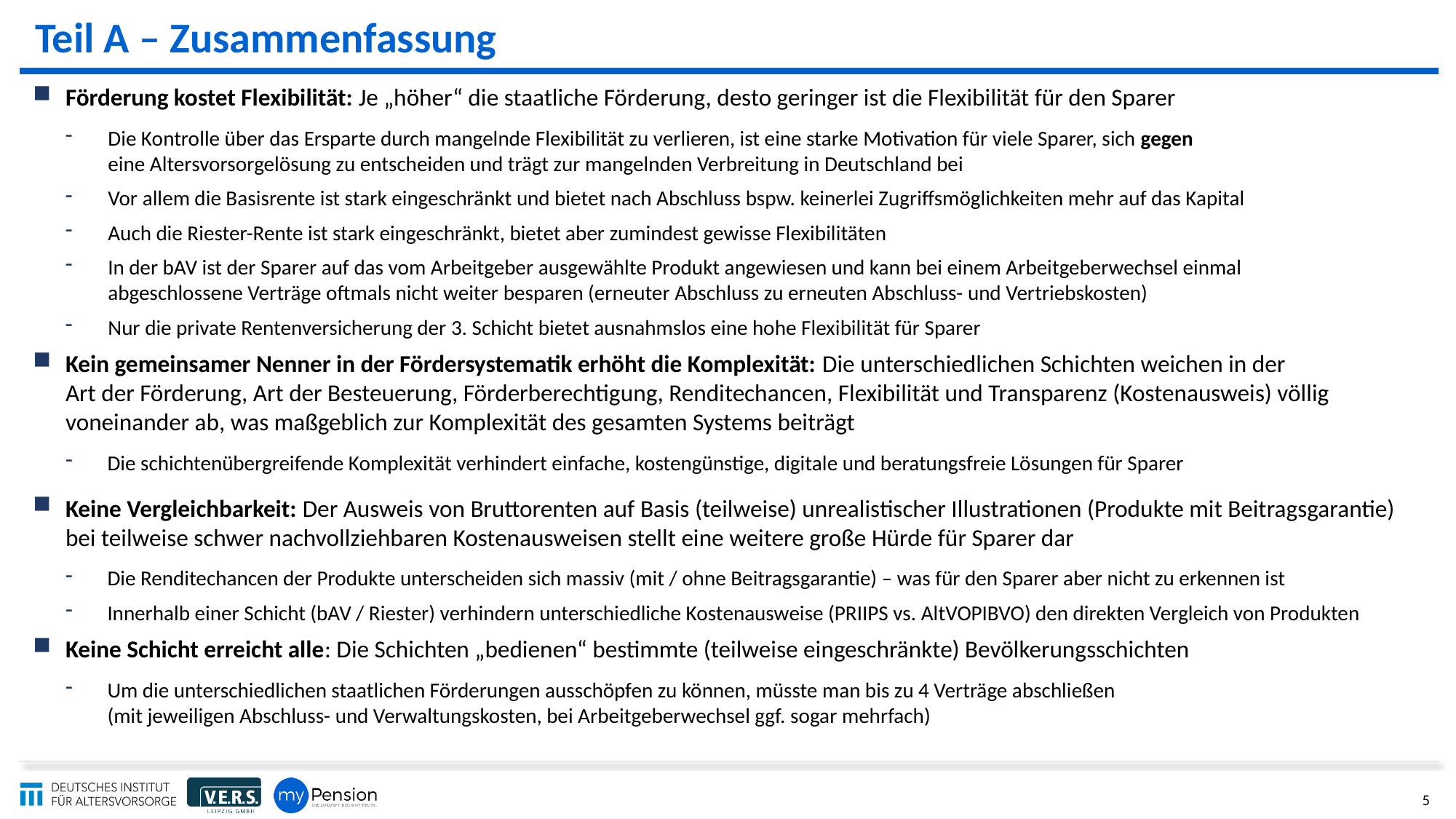

Teil A – Zusammenfassung
Förderung kostet Flexibilität: Je „höher“ die staatliche Förderung, desto geringer ist die Flexibilität für den Sparer
Die Kontrolle über das Ersparte durch mangelnde Flexibilität zu verlieren, ist eine starke Motivation für viele Sparer, sich gegen
eine Altersvorsorgelösung zu entscheiden und trägt zur mangelnden Verbreitung in Deutschland bei
Vor allem die Basisrente ist stark eingeschränkt und bietet nach Abschluss bspw. keinerlei Zugriffsmöglichkeiten mehr auf das Kapital
Auch die Riester-Rente ist stark eingeschränkt, bietet aber zumindest gewisse Flexibilitäten
In der bAV ist der Sparer auf das vom Arbeitgeber ausgewählte Produkt angewiesen und kann bei einem Arbeitgeberwechsel einmal
abgeschlossene Verträge oftmals nicht weiter besparen (erneuter Abschluss zu erneuten Abschluss- und Vertriebskosten)
Nur die private Rentenversicherung der 3. Schicht bietet ausnahmslos eine hohe Flexibilität für Sparer
Kein gemeinsamer Nenner in der Fördersystematik erhöht die Komplexität: Die unterschiedlichen Schichten weichen in der
Art der Förderung, Art der Besteuerung, Förderberechtigung, Renditechancen, Flexibilität und Transparenz (Kostenausweis) völlig voneinander ab, was maßgeblich zur Komplexität des gesamten Systems beiträgt
Die schichtenübergreifende Komplexität verhindert einfache, kostengünstige, digitale und beratungsfreie Lösungen für Sparer
Keine Vergleichbarkeit: Der Ausweis von Bruttorenten auf Basis (teilweise) unrealistischer Illustrationen (Produkte mit Beitragsgarantie) bei teilweise schwer nachvollziehbaren Kostenausweisen stellt eine weitere große Hürde für Sparer dar
Die Renditechancen der Produkte unterscheiden sich massiv (mit / ohne Beitragsgarantie) – was für den Sparer aber nicht zu erkennen ist
Innerhalb einer Schicht (bAV / Riester) verhindern unterschiedliche Kostenausweise (PRIIPS vs. AltVOPIBVO) den direkten Vergleich von Produkten
Keine Schicht erreicht alle: Die Schichten „bedienen“ bestimmte (teilweise eingeschränkte) Bevölkerungsschichten
Um die unterschiedlichen staatlichen Förderungen ausschöpfen zu können, müsste man bis zu 4 Verträge abschließen
(mit jeweiligen Abschluss- und Verwaltungskosten, bei Arbeitgeberwechsel ggf. sogar mehrfach)
5